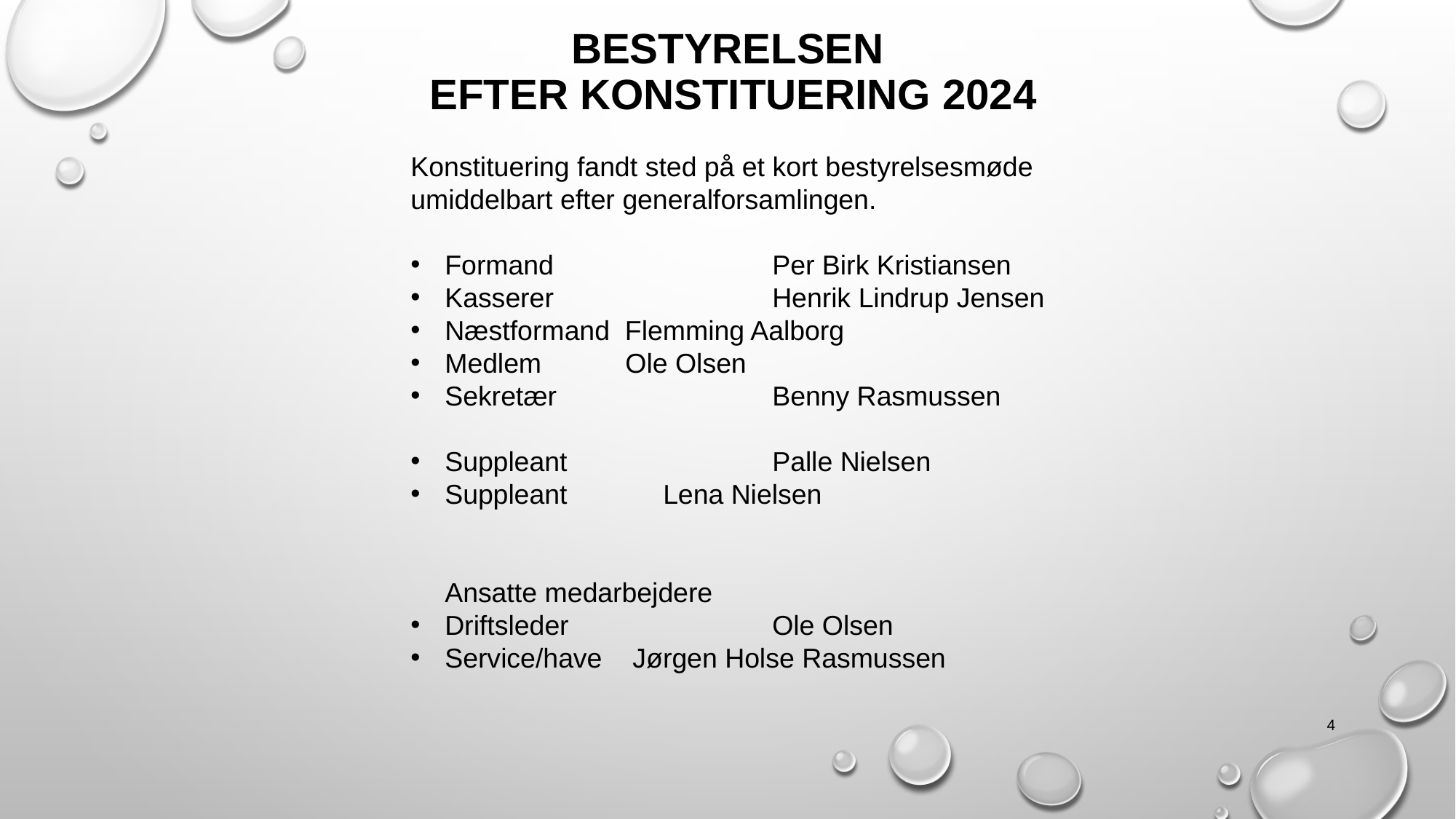

# Bestyrelsen efter konstituering 2024
Konstituering fandt sted på et kort bestyrelsesmøde
umiddelbart efter generalforsamlingen.

Formand  		Per Birk Kristiansen
Kasserer  		Henrik Lindrup Jensen
Næstformand  Flemming Aalborg
Medlem           Ole Olsen
Sekretær		Benny Rasmussen
Suppleant		Palle Nielsen
Suppleant 	Lena Nielsen
Ansatte medarbejdere
Driftsleder		Ole Olsen
Service/have    Jørgen Holse Rasmussen

4